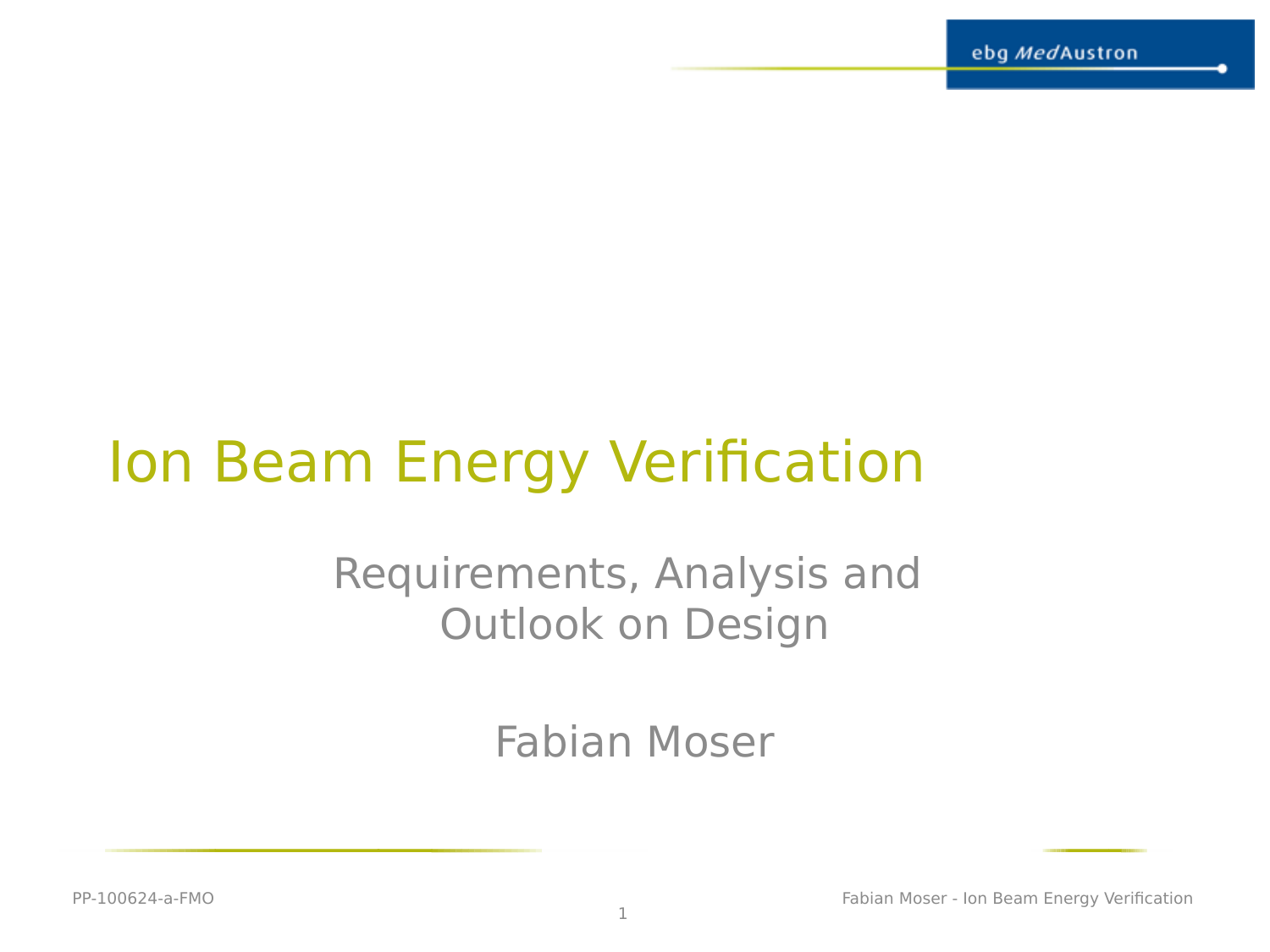

# Ion Beam Energy Verification
Requirements, Analysis and
Outlook on Design

Fabian Moser
PP-100624-a-FMO
Fabian Moser - Ion Beam Energy Verification
1